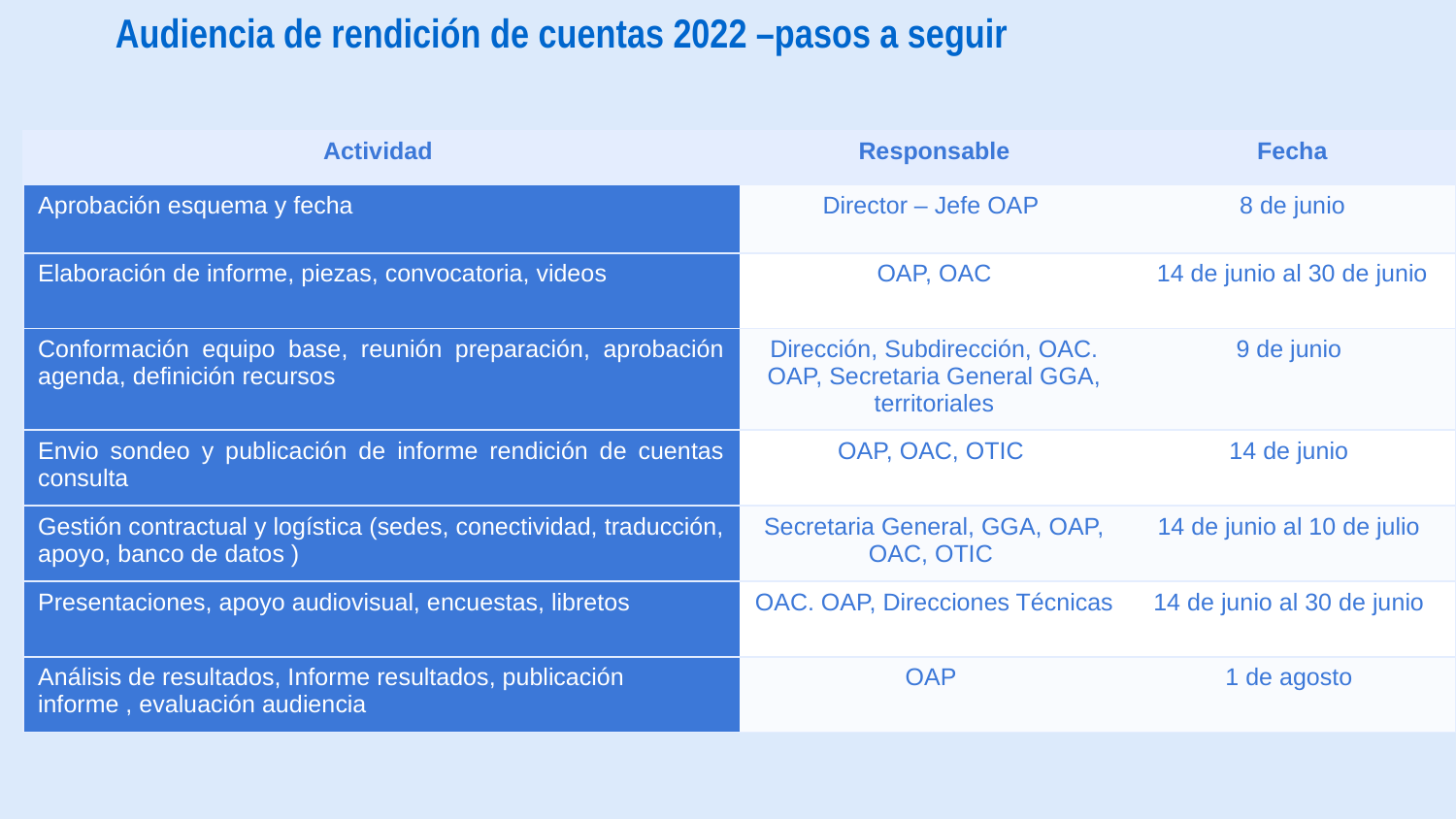

Audiencia de rendición de cuentas 2022 –pasos a seguir
| Actividad | Responsable | Fecha |
| --- | --- | --- |
| Aprobación esquema y fecha | Director – Jefe OAP | 8 de junio |
| Elaboración de informe, piezas, convocatoria, videos | OAP, OAC | 14 de junio al 30 de junio |
| Conformación equipo base, reunión preparación, aprobación agenda, definición recursos | Dirección, Subdirección, OAC. OAP, Secretaria General GGA, territoriales | 9 de junio |
| Envio sondeo y publicación de informe rendición de cuentas consulta | OAP, OAC, OTIC | 14 de junio |
| Gestión contractual y logística (sedes, conectividad, traducción, apoyo, banco de datos ) | Secretaria General, GGA, OAP, OAC, OTIC | 14 de junio al 10 de julio |
| Presentaciones, apoyo audiovisual, encuestas, libretos | OAC. OAP, Direcciones Técnicas | 14 de junio al 30 de junio |
| Análisis de resultados, Informe resultados, publicación informe , evaluación audiencia | OAP | 1 de agosto |